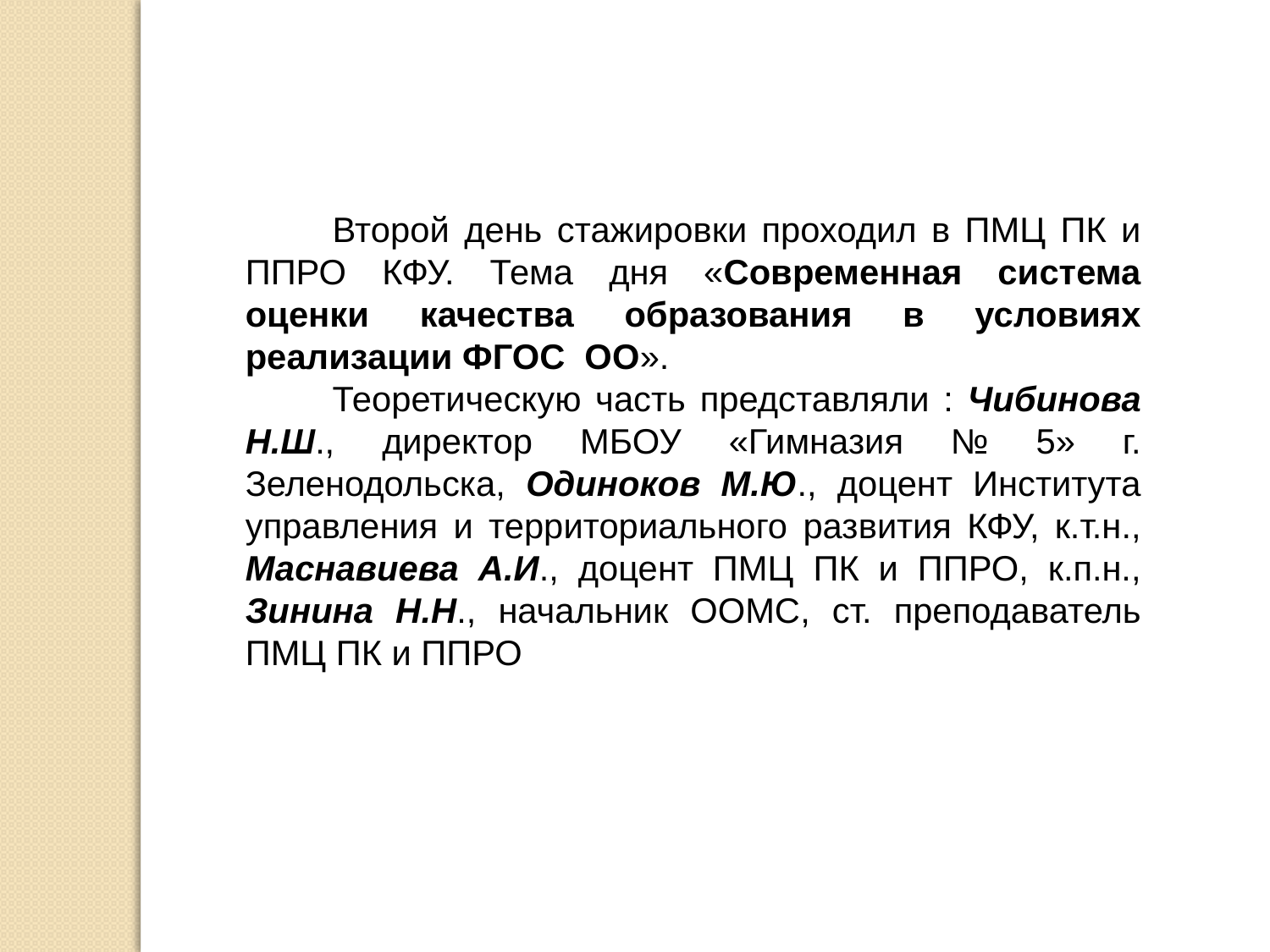

Второй день стажировки проходил в ПМЦ ПК и ППРО КФУ. Тема дня «Современная система оценки качества образования в условиях реализации ФГОС  ОО».
Теоретическую часть представляли : Чибинова Н.Ш., директор МБОУ «Гимназия № 5» г. Зеленодольска, Одиноков М.Ю., доцент Института управления и территориального развития КФУ, к.т.н., Маснавиева А.И., доцент ПМЦ ПК и ППРО, к.п.н., Зинина Н.Н., начальник ООМС, ст. преподаватель ПМЦ ПК и ППРО